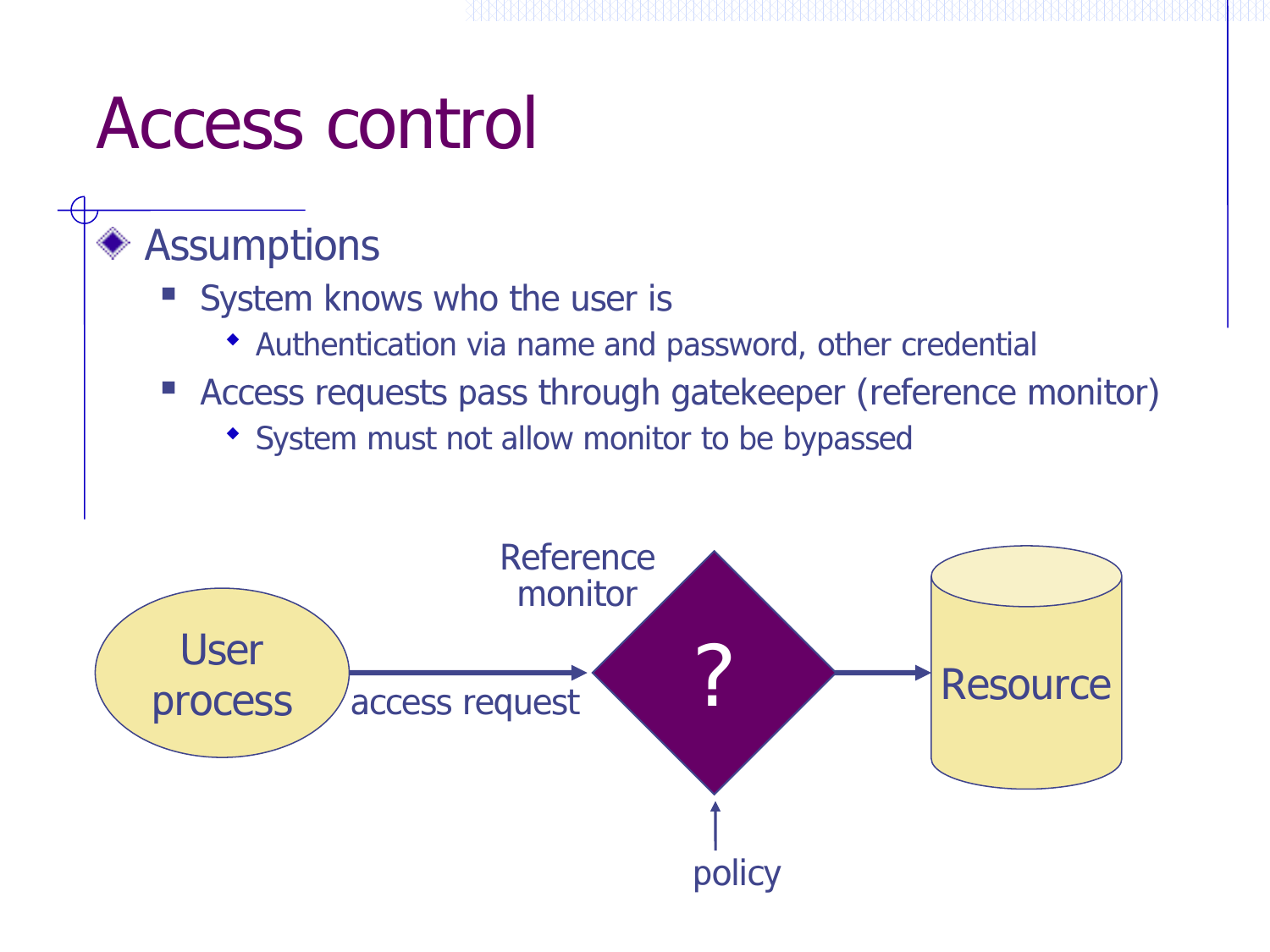

# Access control
Assumptions
System knows who the user is
Authentication via name and password, other credential
Access requests pass through gatekeeper (reference monitor)
System must not allow monitor to be bypassed
Reference
monitor
Resource
?
User process
access request

policy